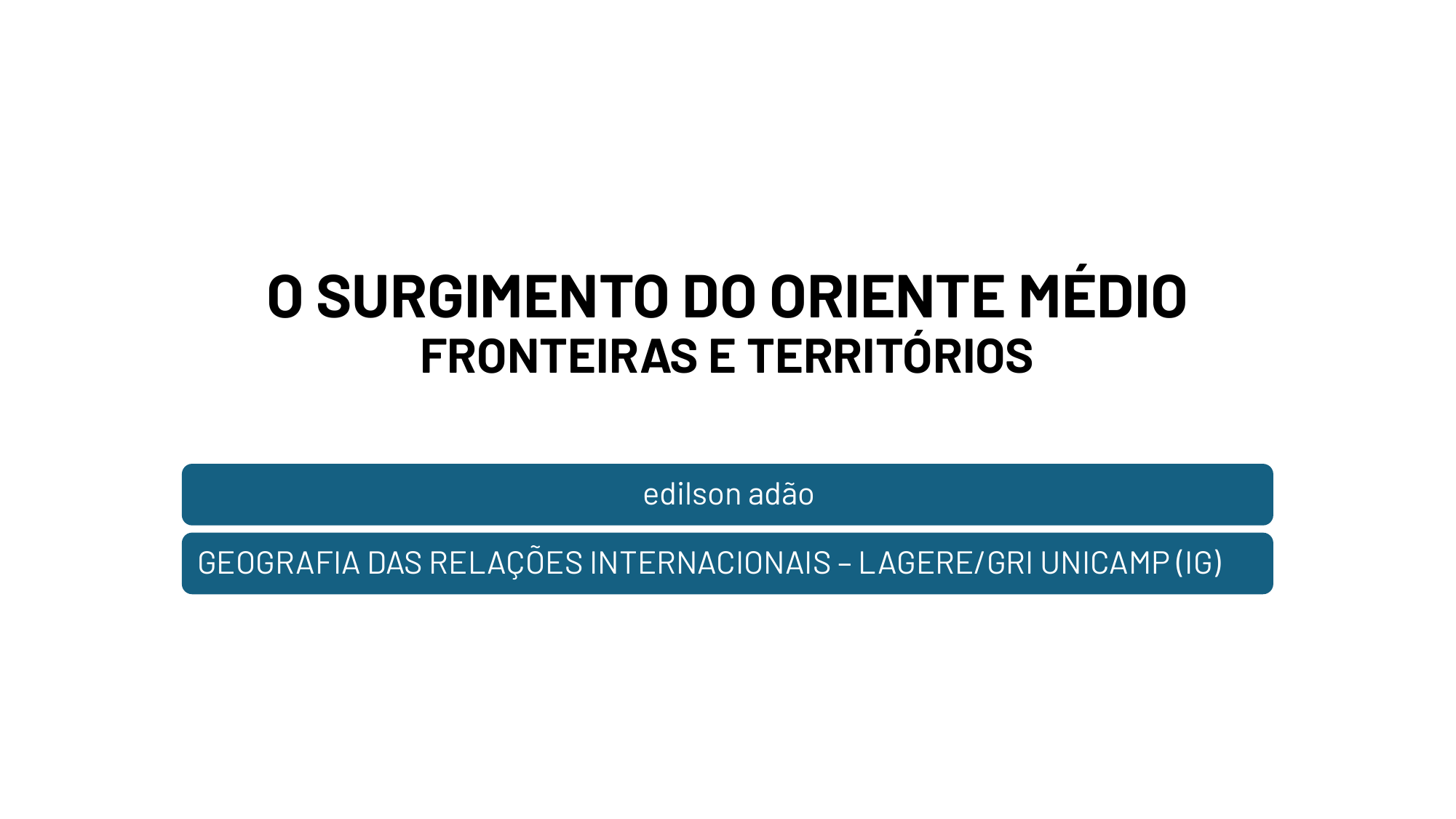

# O SURGIMENTO DO ORIENTE MÉDIO FRONTEIRAS E TERRITÓRIOS
edilson adão
GEOGRAFIA DAS RELAÇÕES INTERNACIONAIS – LAGERE/GRI UNICAMP (IG)